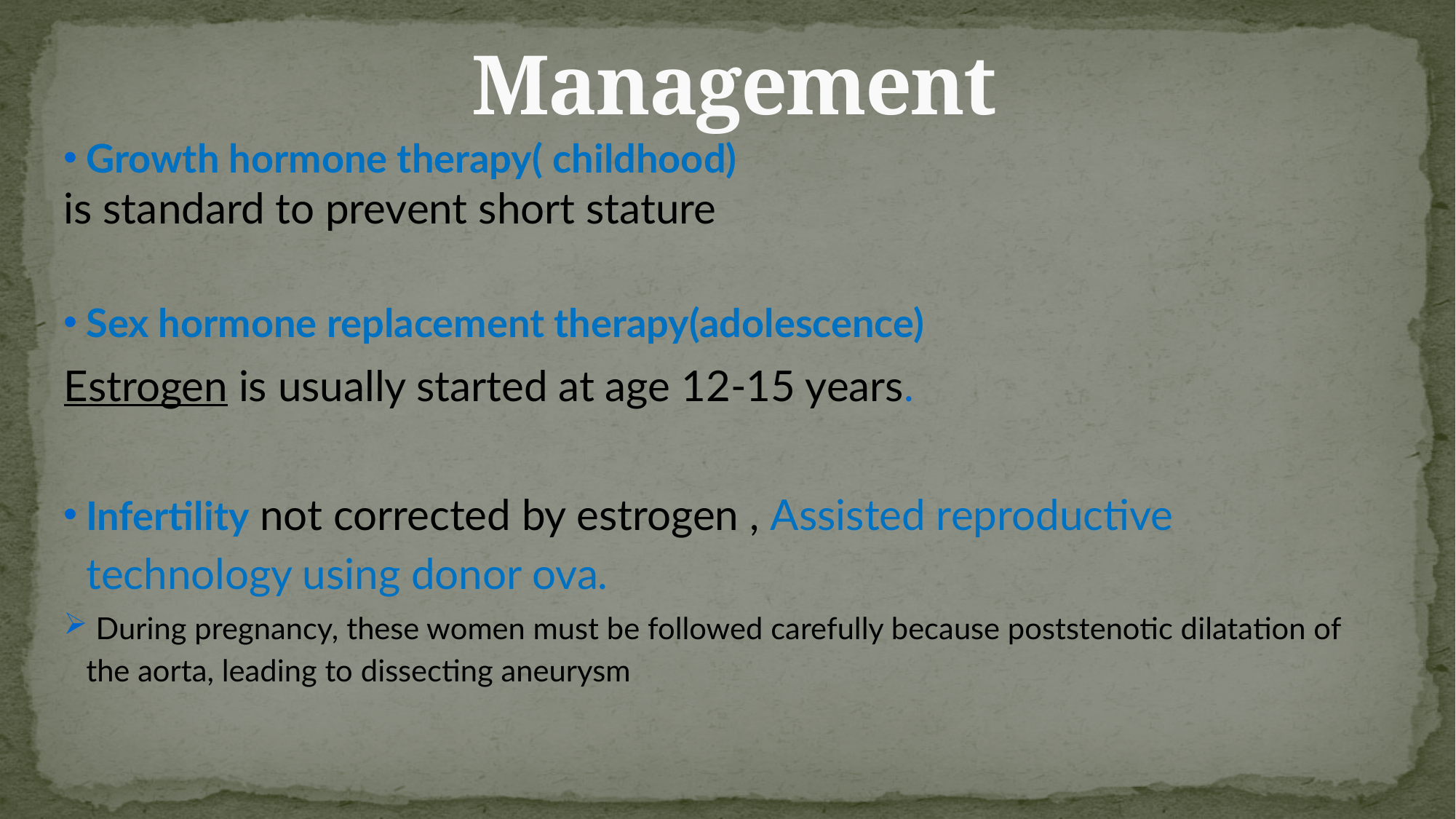

# Management
Growth hormone therapy( childhood)
is standard to prevent short stature

Sex hormone replacement therapy(adolescence)
Estrogen is usually started at age 12-15 years.

Infertility not corrected by estrogen , Assisted reproductive technology using donor ova.
 During pregnancy, these women must be followed carefully because poststenotic dilatation of the aorta, leading to dissecting aneurysm